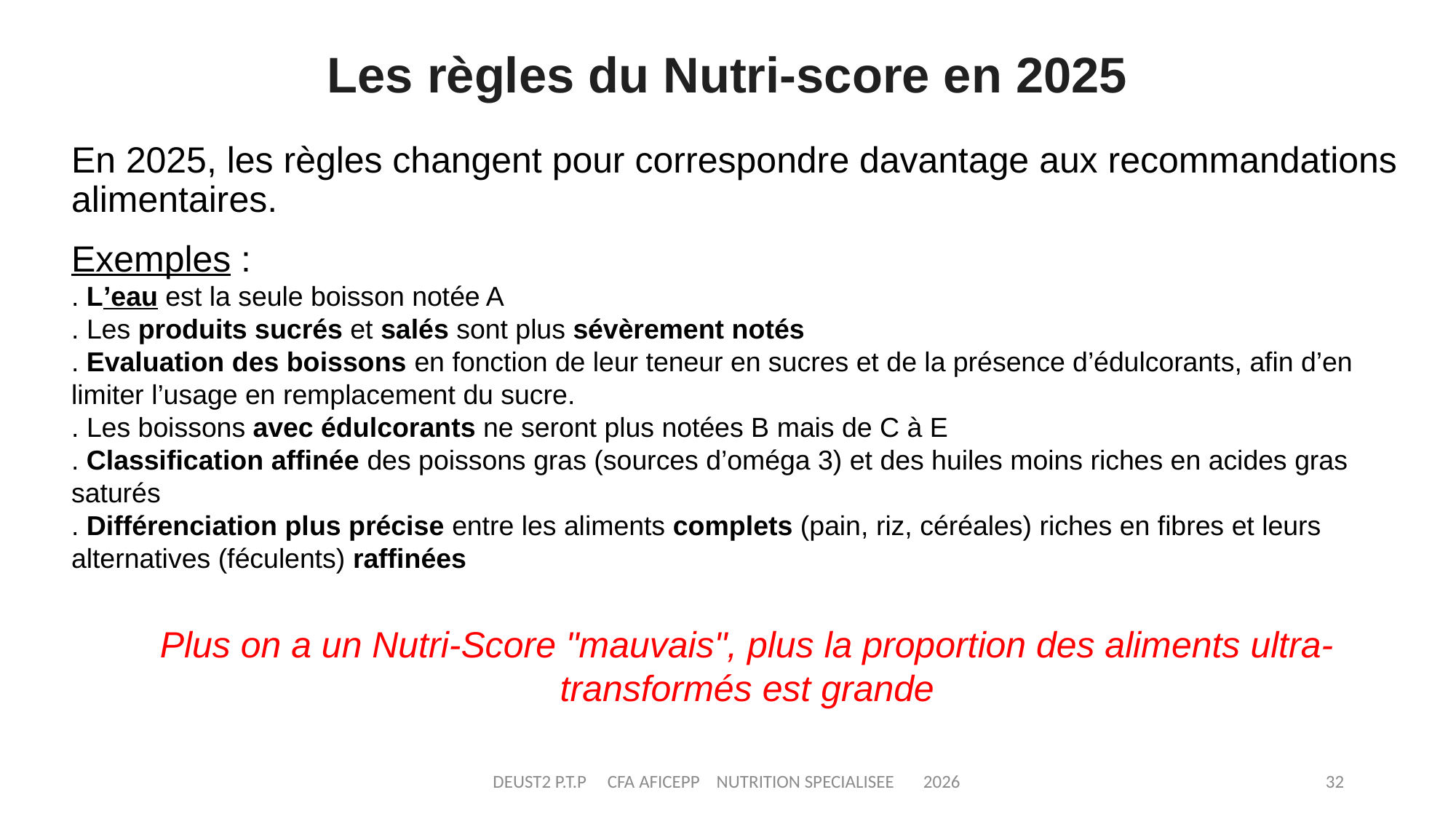

# Les règles du Nutri-score en 2025
En 2025, les règles changent pour correspondre davantage aux recommandations alimentaires.
Exemples :
. L’eau est la seule boisson notée A
. Les produits sucrés et salés sont plus sévèrement notés
. Evaluation des boissons en fonction de leur teneur en sucres et de la présence d’édulcorants, afin d’en limiter l’usage en remplacement du sucre.
. Les boissons avec édulcorants ne seront plus notées B mais de C à E
. Classification affinée des poissons gras (sources d’oméga 3) et des huiles moins riches en acides gras saturés
. Différenciation plus précise entre les aliments complets (pain, riz, céréales) riches en fibres et leurs alternatives (féculents) raffinées
Plus on a un Nutri-Score "mauvais", plus la proportion des aliments ultra-transformés est grande
DEUST2 P.T.P     CFA AFICEPP    NUTRITION SPECIALISEE       2026
32